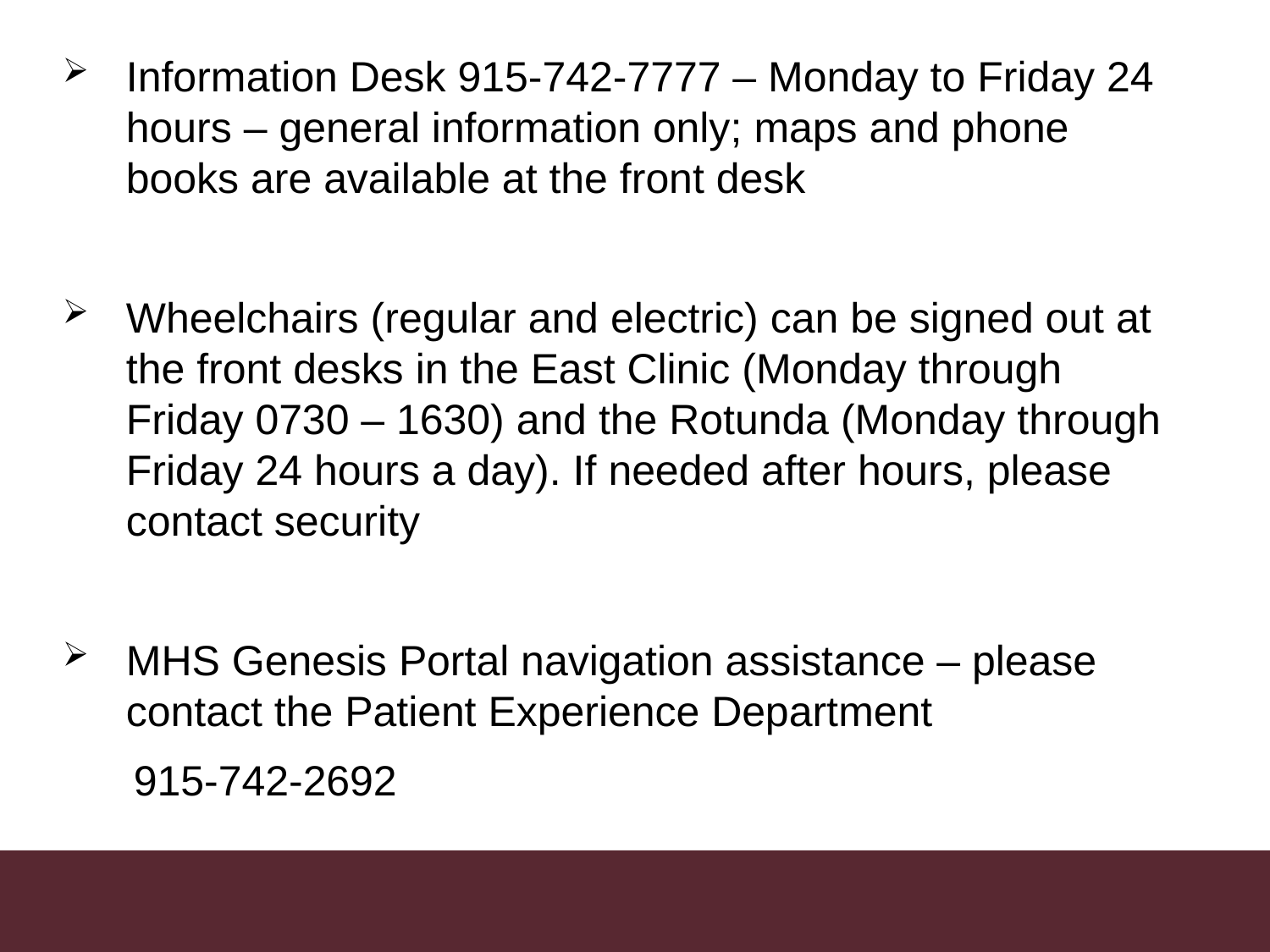

Information Desk 915-742-7777 – Monday to Friday 24 hours – general information only; maps and phone books are available at the front desk

Wheelchairs (regular and electric) can be signed out at the front desks in the East Clinic (Monday through Friday 0730 – 1630) and the Rotunda (Monday through Friday 24 hours a day). If needed after hours, please contact security

MHS Genesis Portal navigation assistance – please contact the Patient Experience Department
      915-742-2692